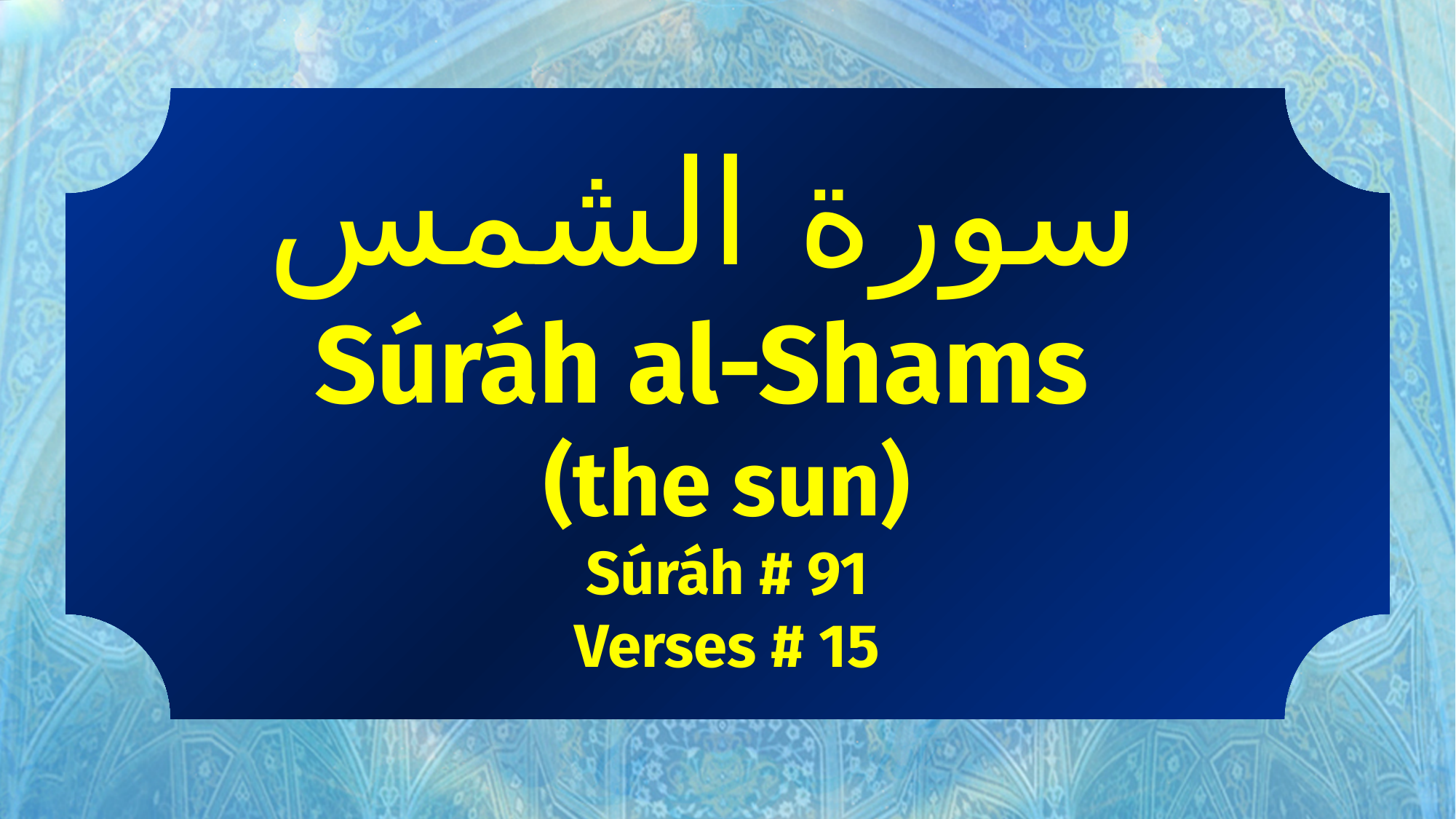

سورة الشمس
Súráh al-Shams
(the sun)
Súráh # 91
Verses # 15